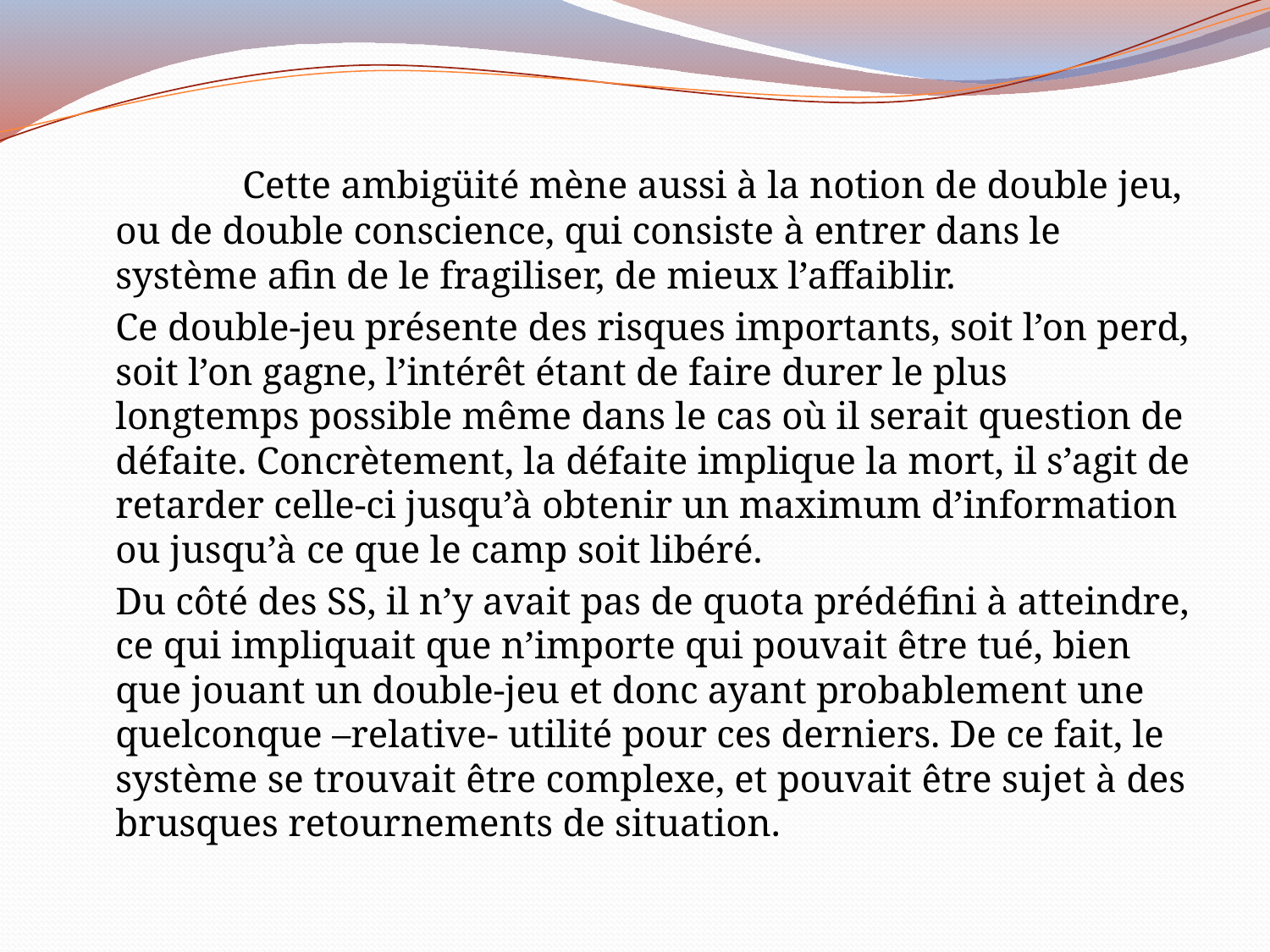

Cette ambigüité mène aussi à la notion de double jeu, ou de double conscience, qui consiste à entrer dans le système afin de le fragiliser, de mieux l’affaiblir.
	Ce double-jeu présente des risques importants, soit l’on perd, soit l’on gagne, l’intérêt étant de faire durer le plus longtemps possible même dans le cas où il serait question de défaite. Concrètement, la défaite implique la mort, il s’agit de retarder celle-ci jusqu’à obtenir un maximum d’information ou jusqu’à ce que le camp soit libéré.
	Du côté des SS, il n’y avait pas de quota prédéfini à atteindre, ce qui impliquait que n’importe qui pouvait être tué, bien que jouant un double-jeu et donc ayant probablement une quelconque –relative- utilité pour ces derniers. De ce fait, le système se trouvait être complexe, et pouvait être sujet à des brusques retournements de situation.